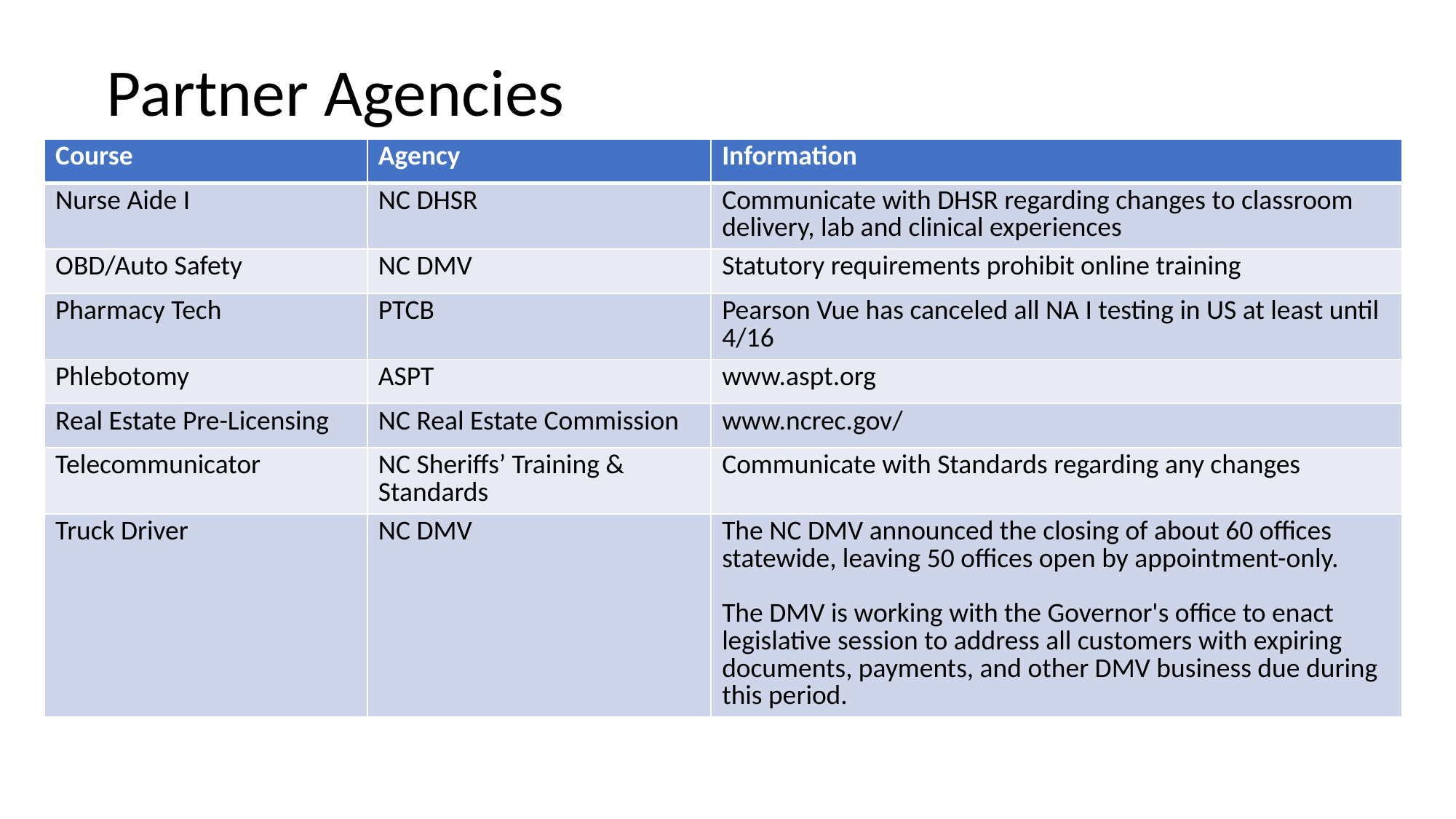

# Partner Agencies
| Course | Agency | Information |
| --- | --- | --- |
| Nurse Aide I | NC DHSR | Communicate with DHSR regarding changes to classroom delivery, lab and clinical experiences |
| OBD/Auto Safety | NC DMV | Statutory requirements prohibit online training |
| Pharmacy Tech | PTCB | Pearson Vue has canceled all NA I testing in US at least until 4/16 |
| Phlebotomy | ASPT | www.aspt.org |
| Real Estate Pre-Licensing | NC Real Estate Commission | www.ncrec.gov/ |
| Telecommunicator | NC Sheriffs’ Training & Standards | Communicate with Standards regarding any changes |
| Truck Driver | NC DMV | The NC DMV announced the closing of about 60 offices statewide, leaving 50 offices open by appointment-only. The DMV is working with the Governor's office to enact legislative session to address all customers with expiring documents, payments, and other DMV business due during this period. |